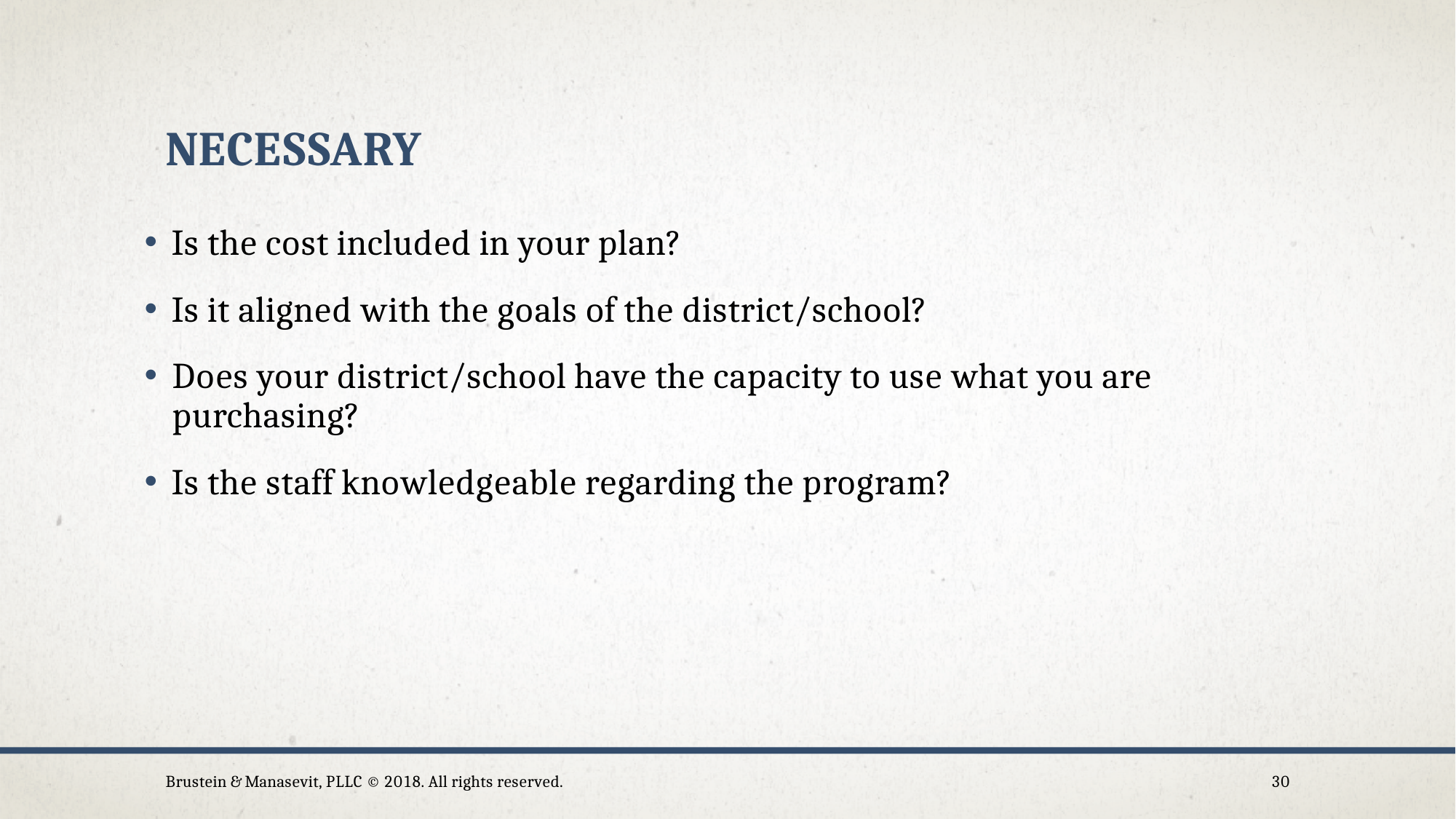

# Necessary
Is the cost included in your plan?
Is it aligned with the goals of the district/school?
Does your district/school have the capacity to use what you are purchasing?
Is the staff knowledgeable regarding the program?
Brustein & Manasevit, PLLC © 2018. All rights reserved.
30